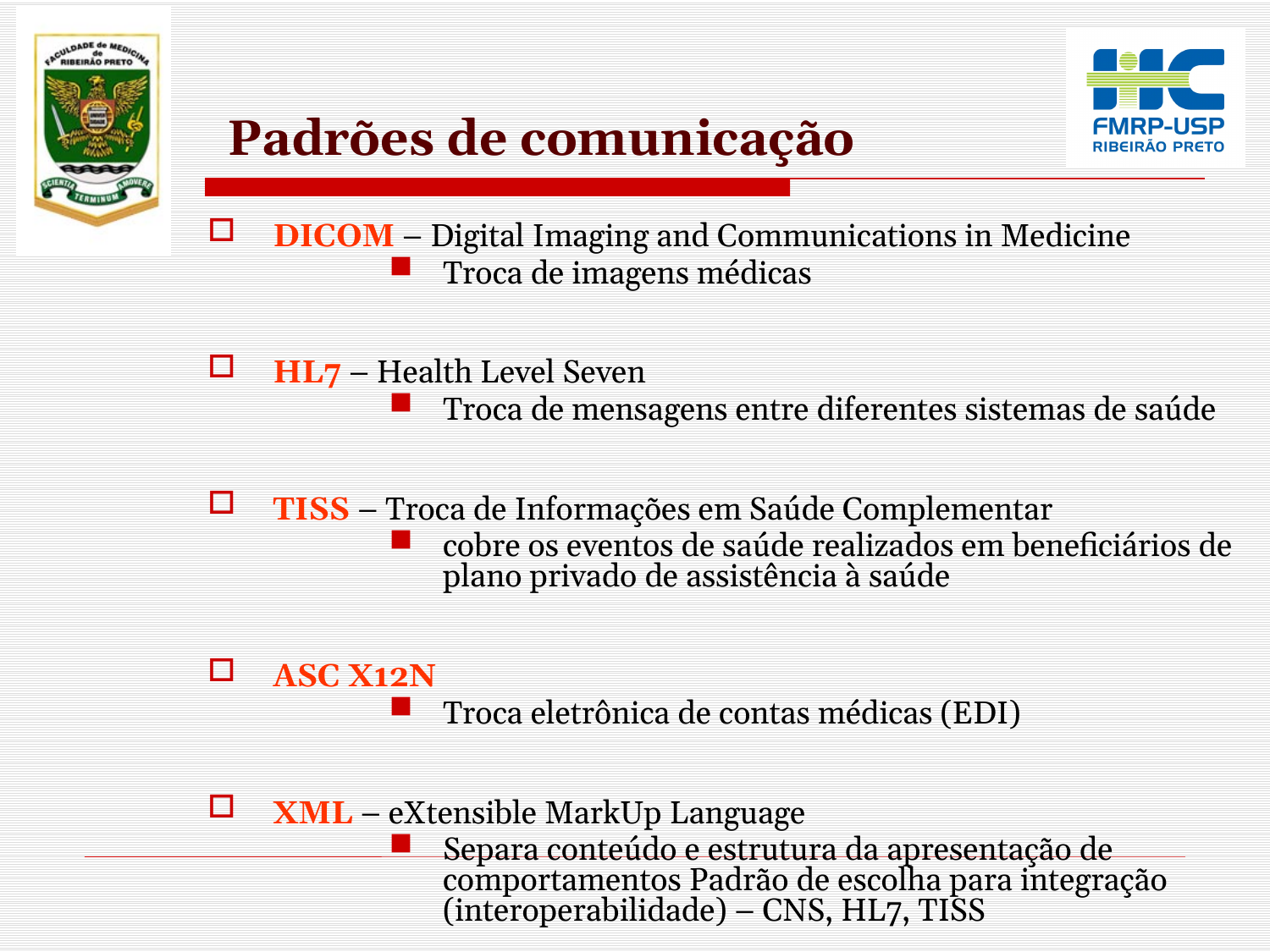

Padrões de comunicação
DICOM – Digital Imaging and Communications in Medicine
Troca de imagens médicas

HL7 – Health Level Seven
Troca de mensagens entre diferentes sistemas de saúde

TISS – Troca de Informações em Saúde Complementar
cobre os eventos de saúde realizados em beneficiários de plano privado de assistência à saúde

ASC X12N
Troca eletrônica de contas médicas (EDI)

XML – eXtensible MarkUp Language
Separa conteúdo e estrutura da apresentação de comportamentos Padrão de escolha para integração (interoperabilidade) – CNS, HL7, TISS